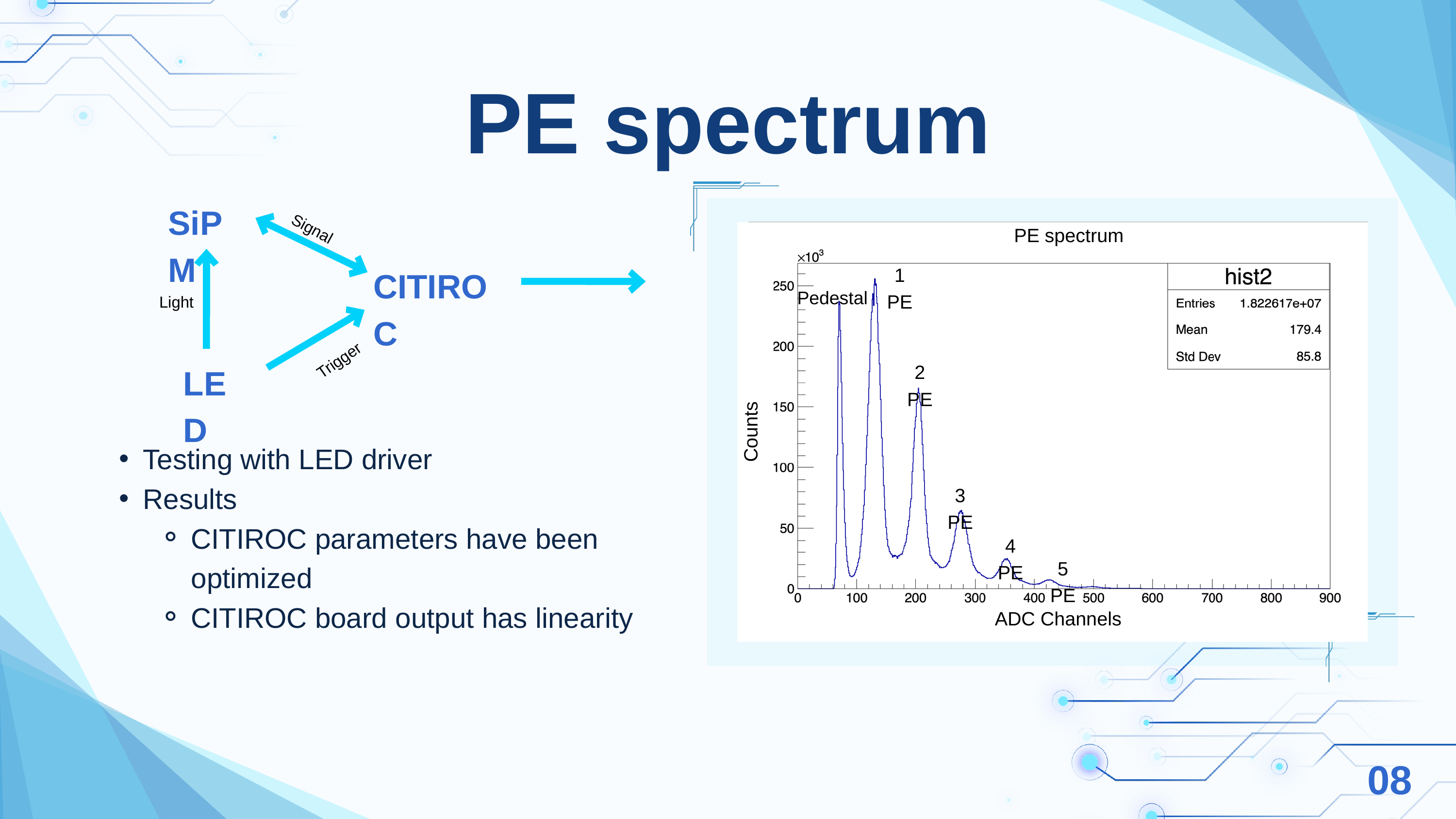

PE spectrum

SiPM
Signal

CITIROC

Light

Trigger
LED

PE spectrum

Counts

ADC Channels
1 PE
Pedestal
2 PE
Testing with LED driver
Results
CITIROC parameters have been optimized
CITIROC board output has linearity
3 PE
4 PE
5 PE

08